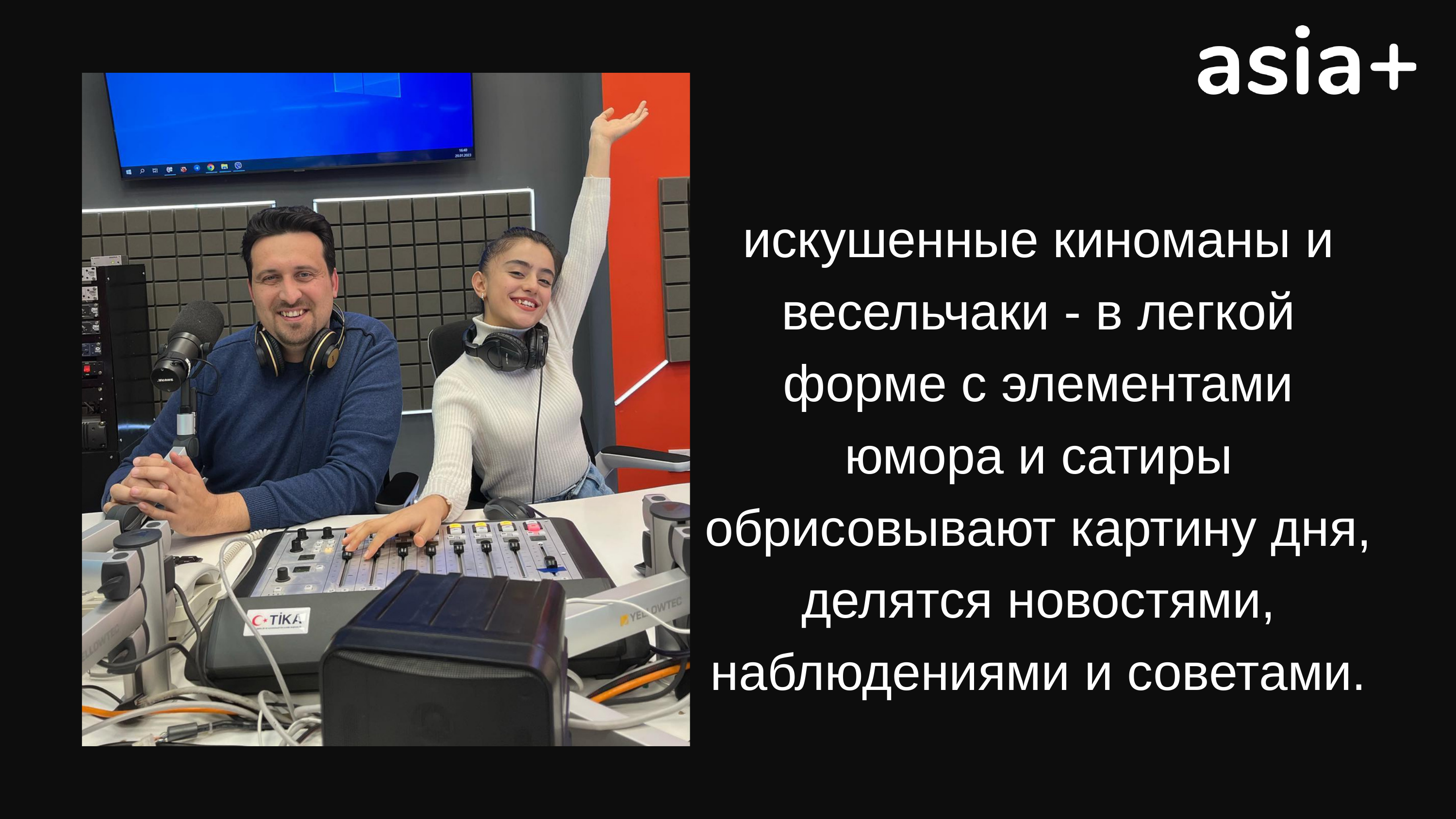

искушенные киноманы и весельчаки - в легкой форме с элементами юмора и сатиры обрисовывают картину дня, делятся новостями, наблюдениями и советами.